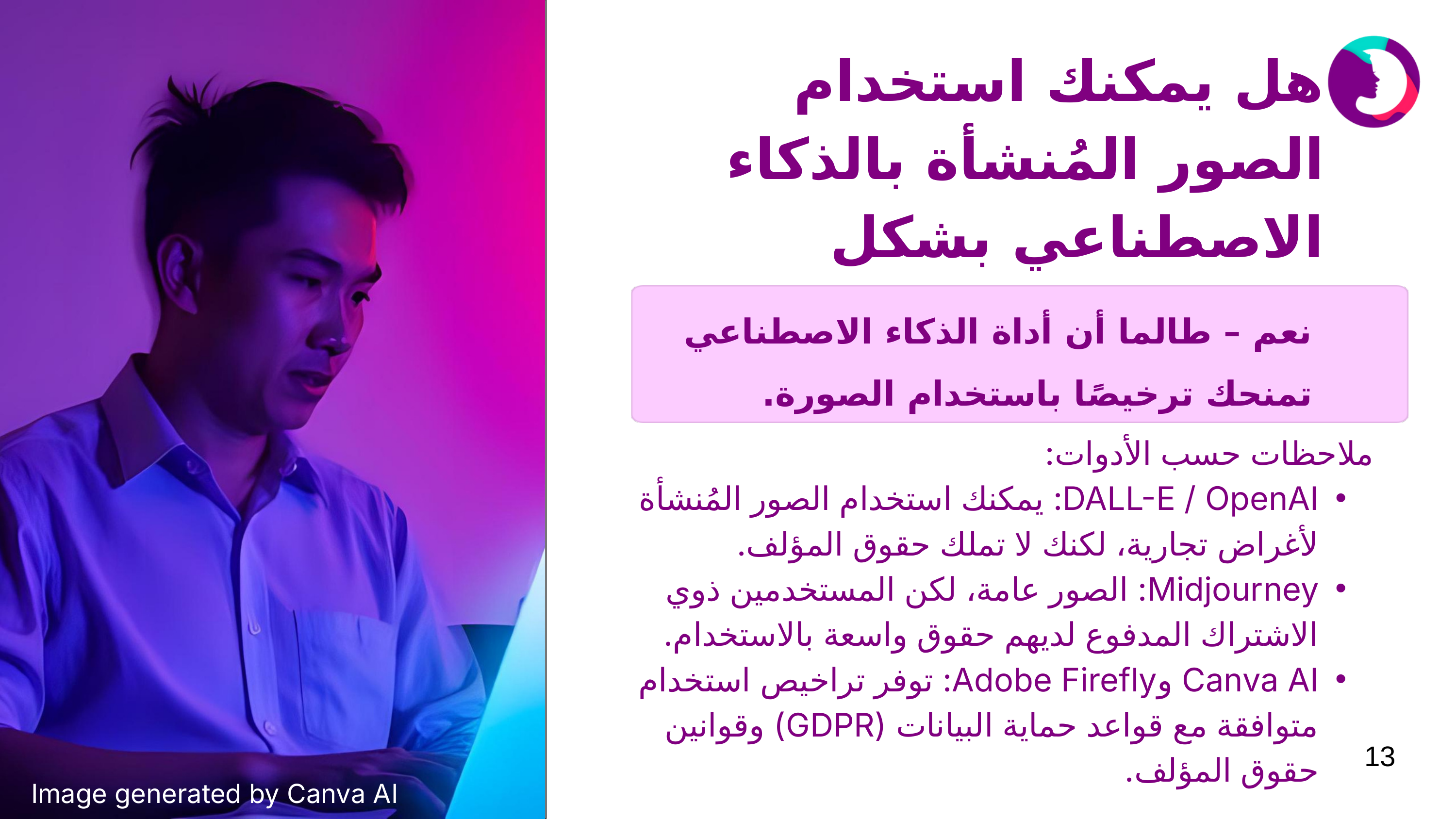

هل يمكنك استخدام الصور المُنشأة بالذكاء الاصطناعي بشكل قانوني؟

نعم – طالما أن أداة الذكاء الاصطناعي تمنحك ترخيصًا باستخدام الصورة.
ملاحظات حسب الأدوات:
DALL-E / OpenAI: يمكنك استخدام الصور المُنشأة لأغراض تجارية، لكنك لا تملك حقوق المؤلف.
Midjourney: الصور عامة، لكن المستخدمين ذوي الاشتراك المدفوع لديهم حقوق واسعة بالاستخدام.
Canva AI وAdobe Firefly: توفر تراخيص استخدام متوافقة مع قواعد حماية البيانات (GDPR) وقوانين حقوق المؤلف.

13
Image generated by Canva AI